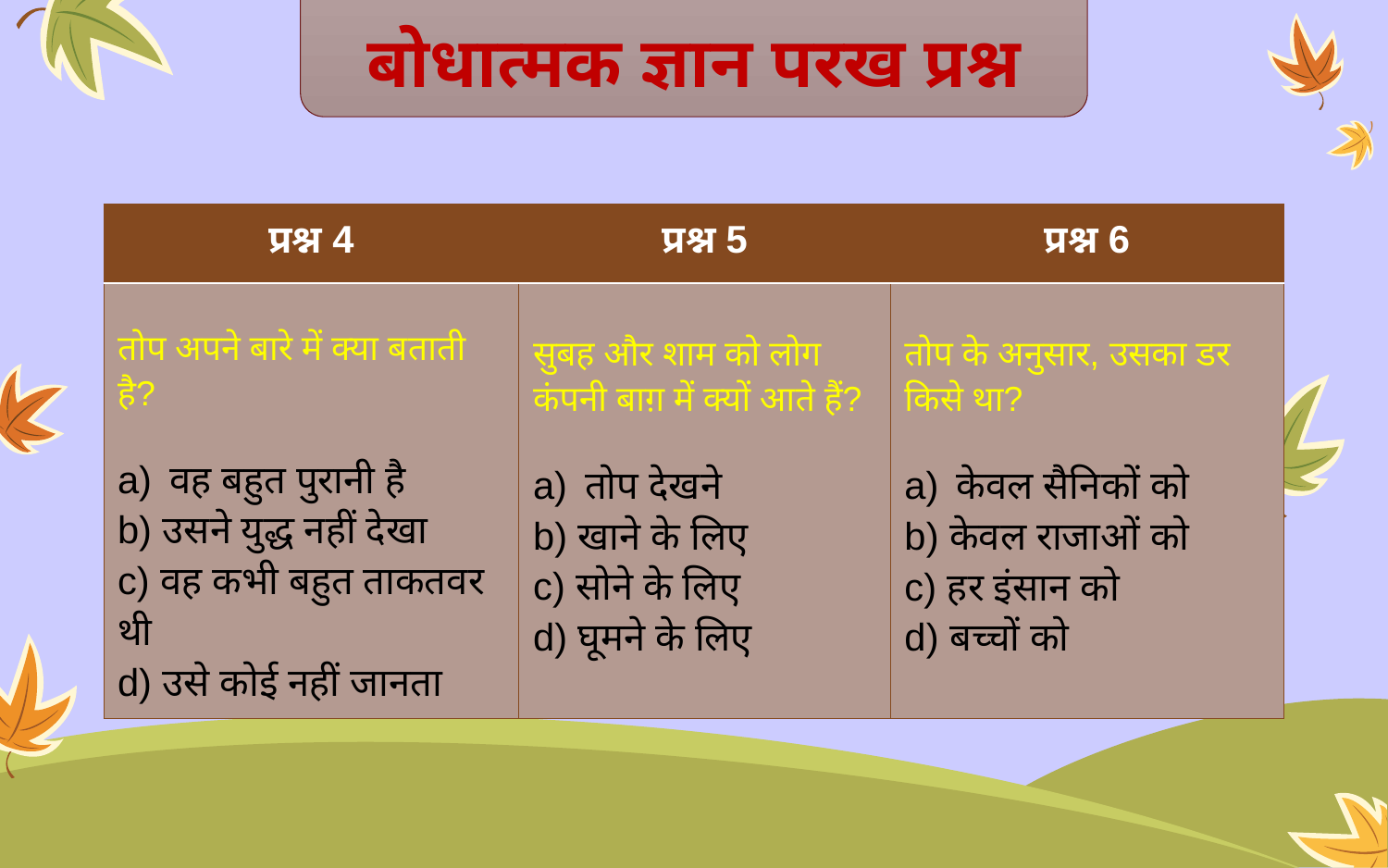

बोधात्मक ज्ञान परख प्रश्न
| प्रश्न 4 | प्रश्न 5 | प्रश्न 6 |
| --- | --- | --- |
| तोप अपने बारे में क्या बताती है? वह बहुत पुरानी है b) उसने युद्ध नहीं देखा c) वह कभी बहुत ताकतवर थी d) उसे कोई नहीं जानता | सुबह और शाम को लोग कंपनी बाग़ में क्यों आते हैं? तोप देखने b) खाने के लिए c) सोने के लिए d) घूमने के लिए | तोप के अनुसार, उसका डर किसे था? केवल सैनिकों को b) केवल राजाओं को c) हर इंसान को d) बच्चों को |